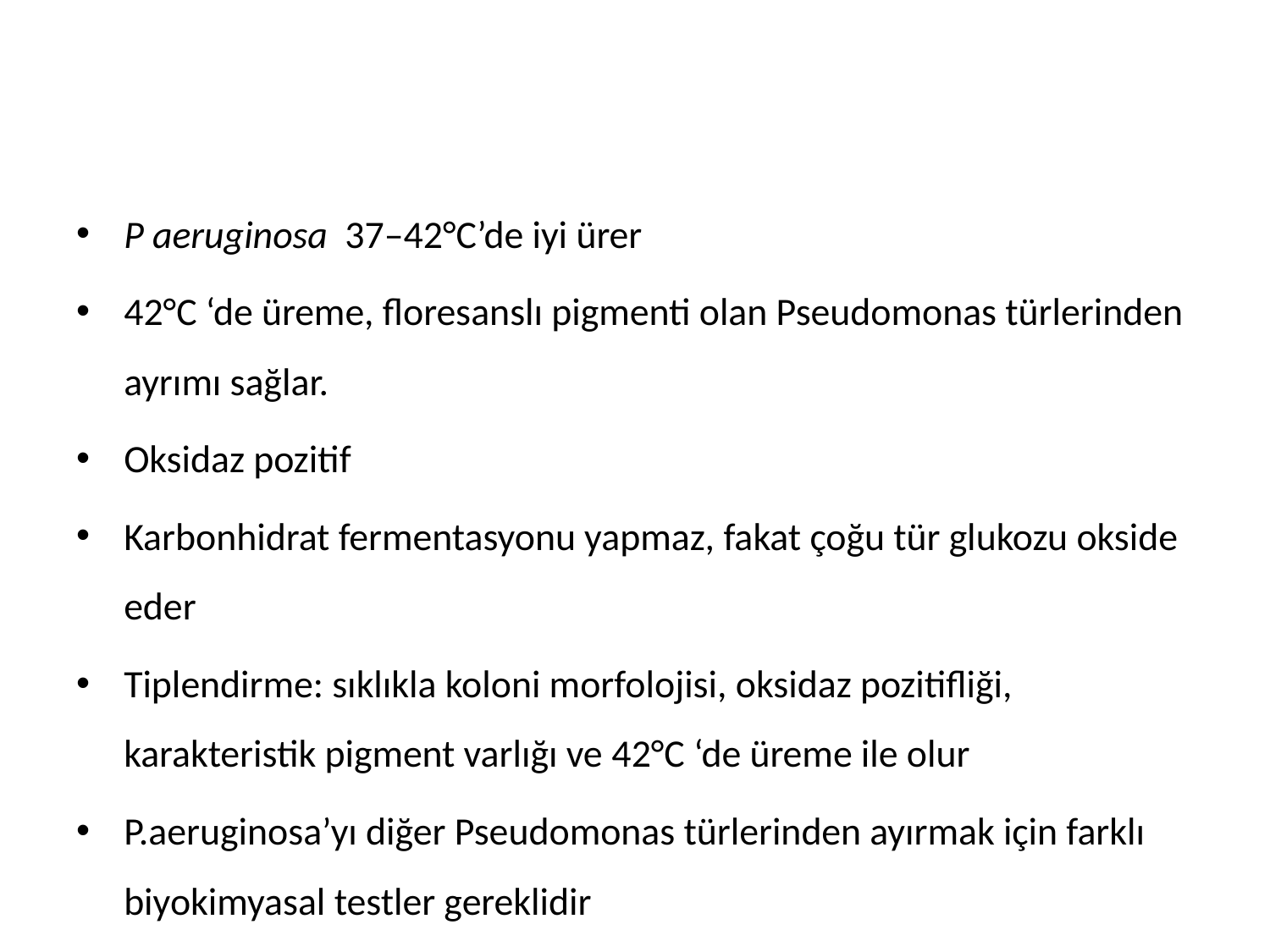

#
P aeruginosa  37–42°C’de iyi ürer
42°C ‘de üreme, floresanslı pigmenti olan Pseudomonas türlerinden ayrımı sağlar.
Oksidaz pozitif
Karbonhidrat fermentasyonu yapmaz, fakat çoğu tür glukozu okside eder
Tiplendirme: sıklıkla koloni morfolojisi, oksidaz pozitifliği, karakteristik pigment varlığı ve 42°C ‘de üreme ile olur
P.aeruginosa’yı diğer Pseudomonas türlerinden ayırmak için farklı biyokimyasal testler gereklidir